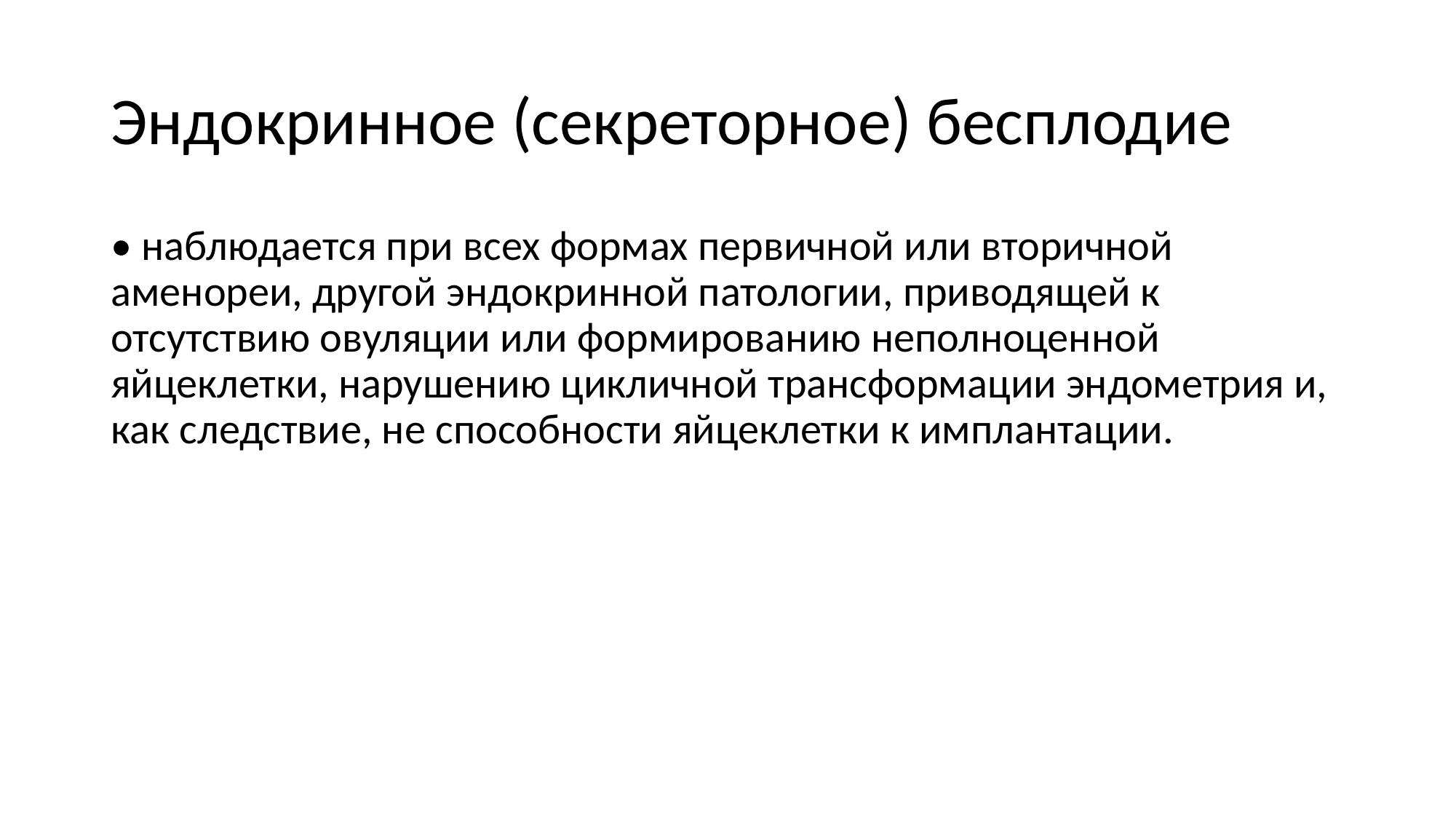

# Эндокринное (секреторное) бесплодие
• наблюдается при всех формах первичной или вторичной аменореи, другой эндокринной патологии, приводящей к отсутствию овуляции или формированию неполноценной яйцеклетки, нарушению цикличной трансформации эндометрия и, как следствие, не способности яйцеклетки к имплантации.